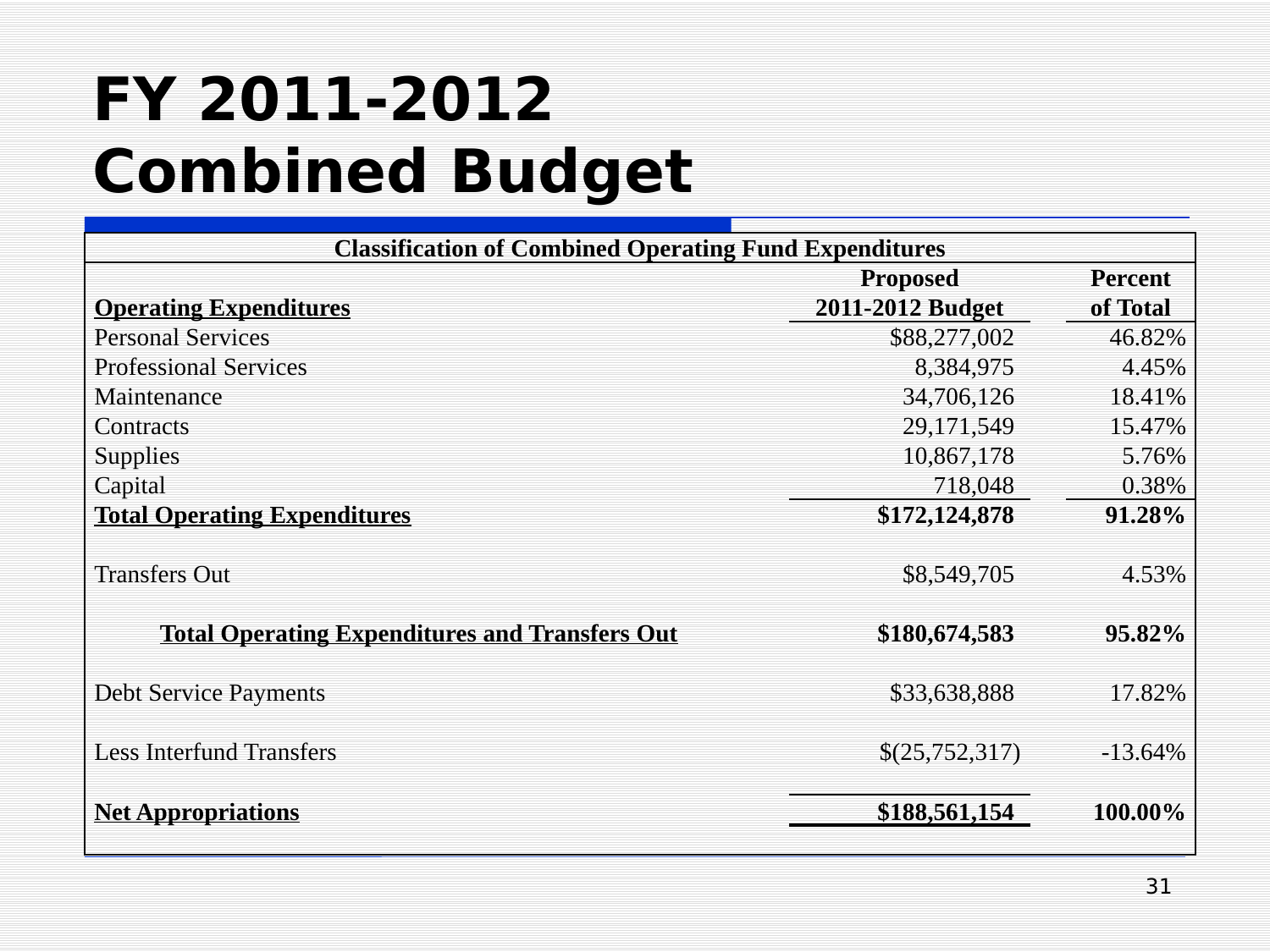

# FY 2011-2012 Combined Budget
| Classification of Combined Operating Fund Expenditures |  |  |  |  |
| --- | --- | --- | --- | --- |
|  |  | Proposed |  | Percent |
| Operating Expenditures |  | 2011-2012 Budget |  | of Total |
| Personal Services |  | $88,277,002 |  | 46.82% |
| Professional Services |  | 8,384,975 |  | 4.45% |
| Maintenance |  | 34,706,126 |  | 18.41% |
| Contracts |  | 29,171,549 |  | 15.47% |
| Supplies |  | 10,867,178 |  | 5.76% |
| Capital |  | 718,048 |  | 0.38% |
| Total Operating Expenditures |  | $172,124,878 |  | 91.28% |
|  |  |  |  |  |
| Transfers Out |  | $8,549,705 |  | 4.53% |
|  |  |  |  |  |
| Total Operating Expenditures and Transfers Out |  | $180,674,583 |  | 95.82% |
|  |  |  |  |  |
| Debt Service Payments |  | $33,638,888 |  | 17.82% |
|  |  |  |  |  |
| Less Interfund Transfers |  | $(25,752,317) |  | -13.64% |
|  |  |  |  |  |
| Net Appropriations |  | $188,561,154 |  | 100.00% |
|  |  |  |  |  |
31